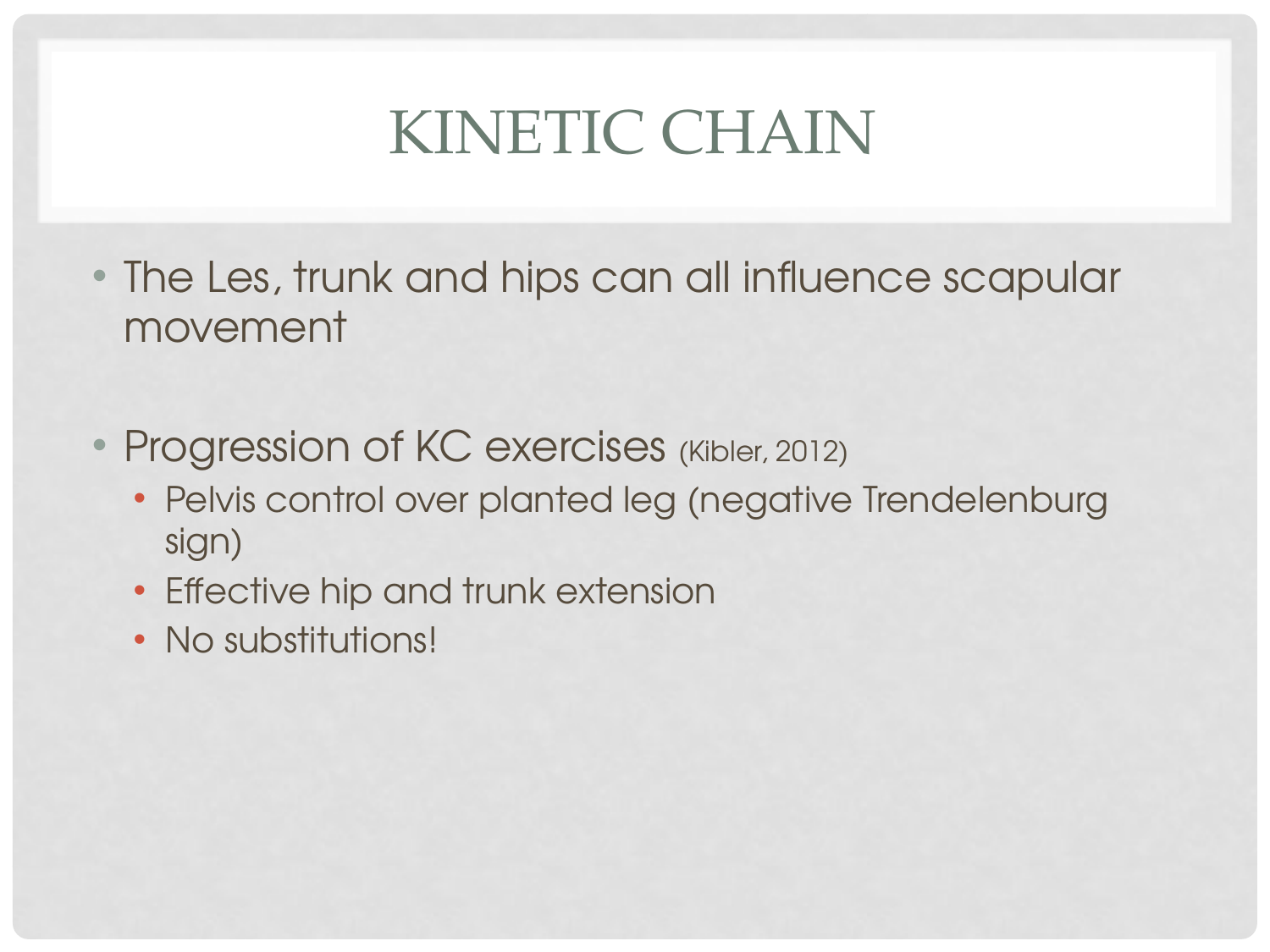

# Kinetic Chain
The Les, trunk and hips can all influence scapular movement

Progression of KC exercises (Kibler, 2012)
Pelvis control over planted leg (negative Trendelenburg sign)
Effective hip and trunk extension
No substitutions!